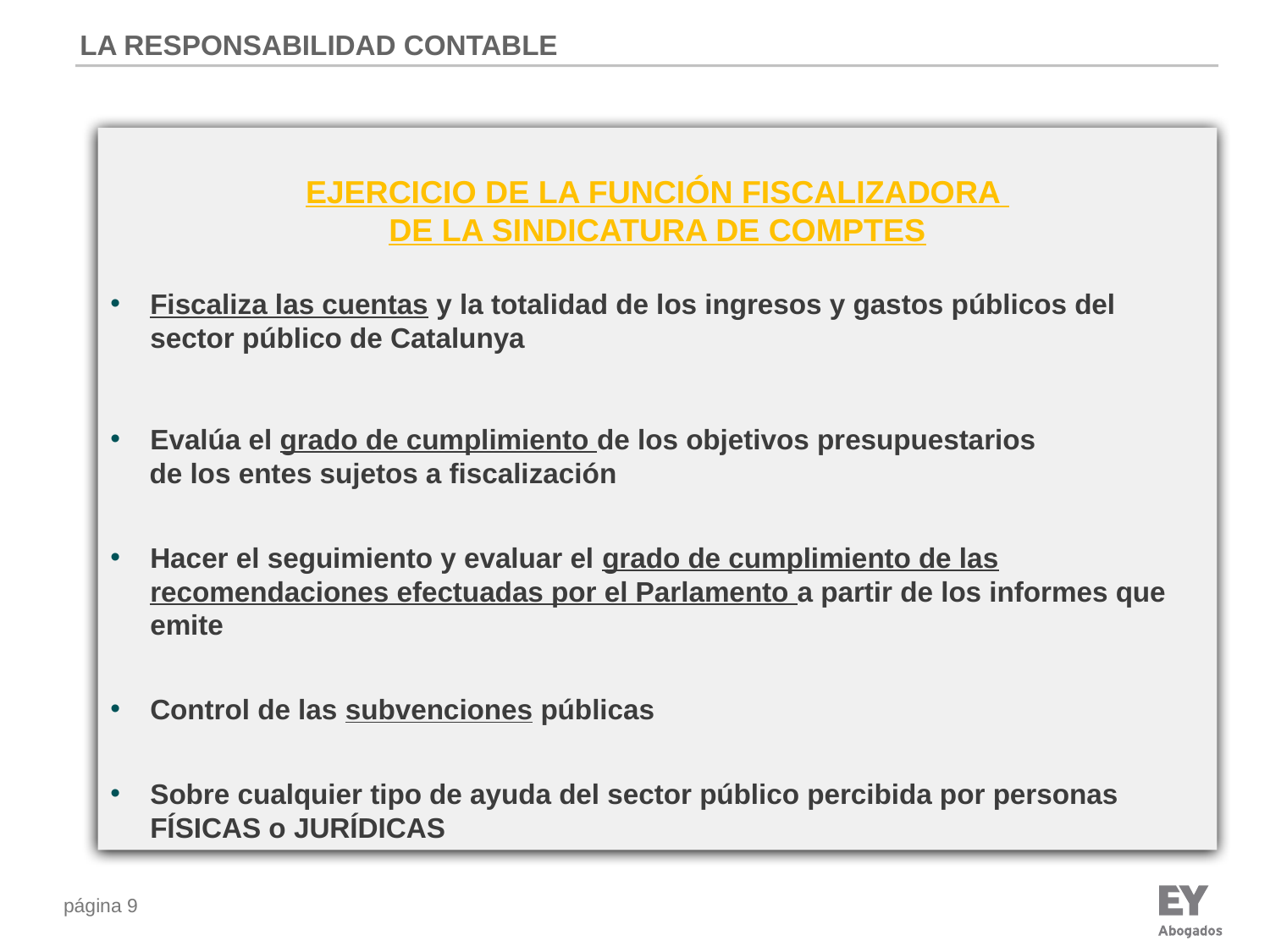

LA RESPONSABILIDAD CONTABLE

EJERCICIO DE LA FUNCIÓN FISCALIZADORA
DE LA SINDICATURA DE COMPTES

Fiscaliza las cuentas y la totalidad de los ingresos y gastos públicos del sector público de Catalunya

Evalúa el grado de cumplimiento de los objetivos presupuestarios
     de los entes sujetos a fiscalización

Hacer el seguimiento y evaluar el grado de cumplimiento de las recomendaciones efectuadas por el Parlamento a partir de los informes que emite

Control de las subvenciones públicas

Sobre cualquier tipo de ayuda del sector público percibida por personas FÍSICAS o JURÍDICAS